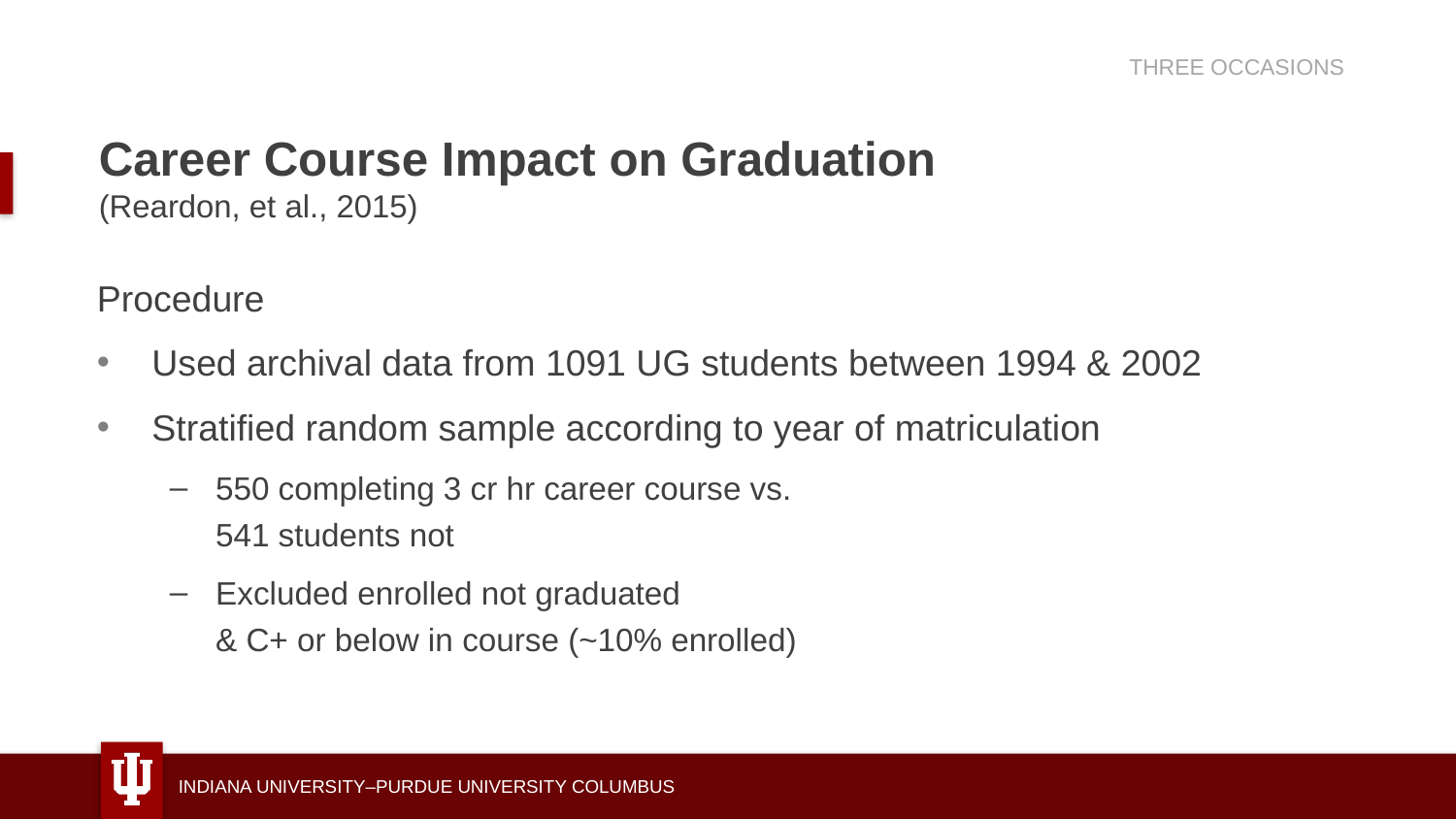

THREE OCCASIONS
# Career Course Impact on Graduation (Reardon, et al., 2015)
Procedure
Used archival data from 1091 UG students between 1994 & 2002
Stratified random sample according to year of matriculation
550 completing 3 cr hr career course vs.
541 students not
Excluded enrolled not graduated
& C+ or below in course (~10% enrolled)